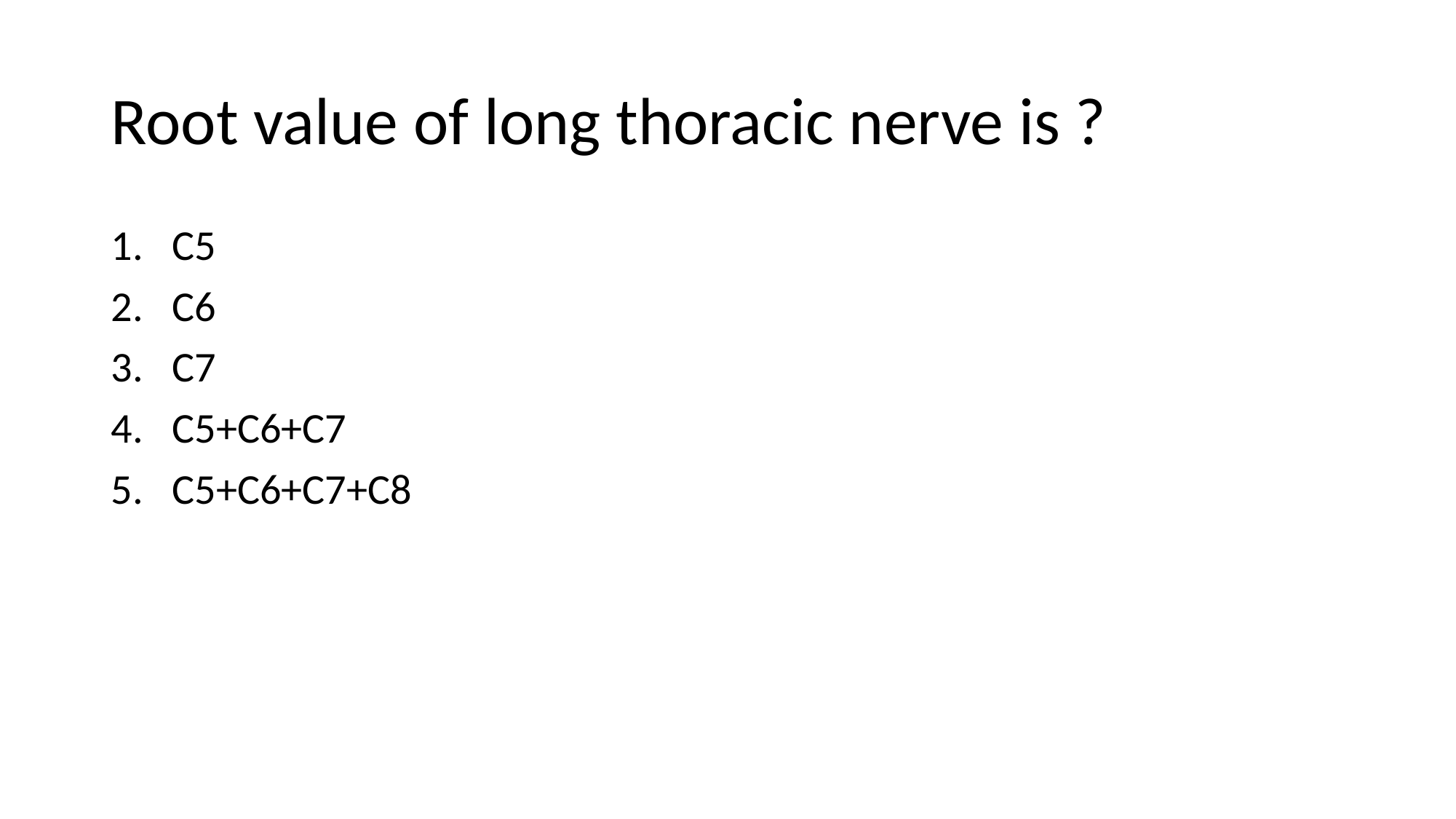

# Root value of long thoracic nerve is ?
C5
C6
C7
C5+C6+C7
C5+C6+C7+C8